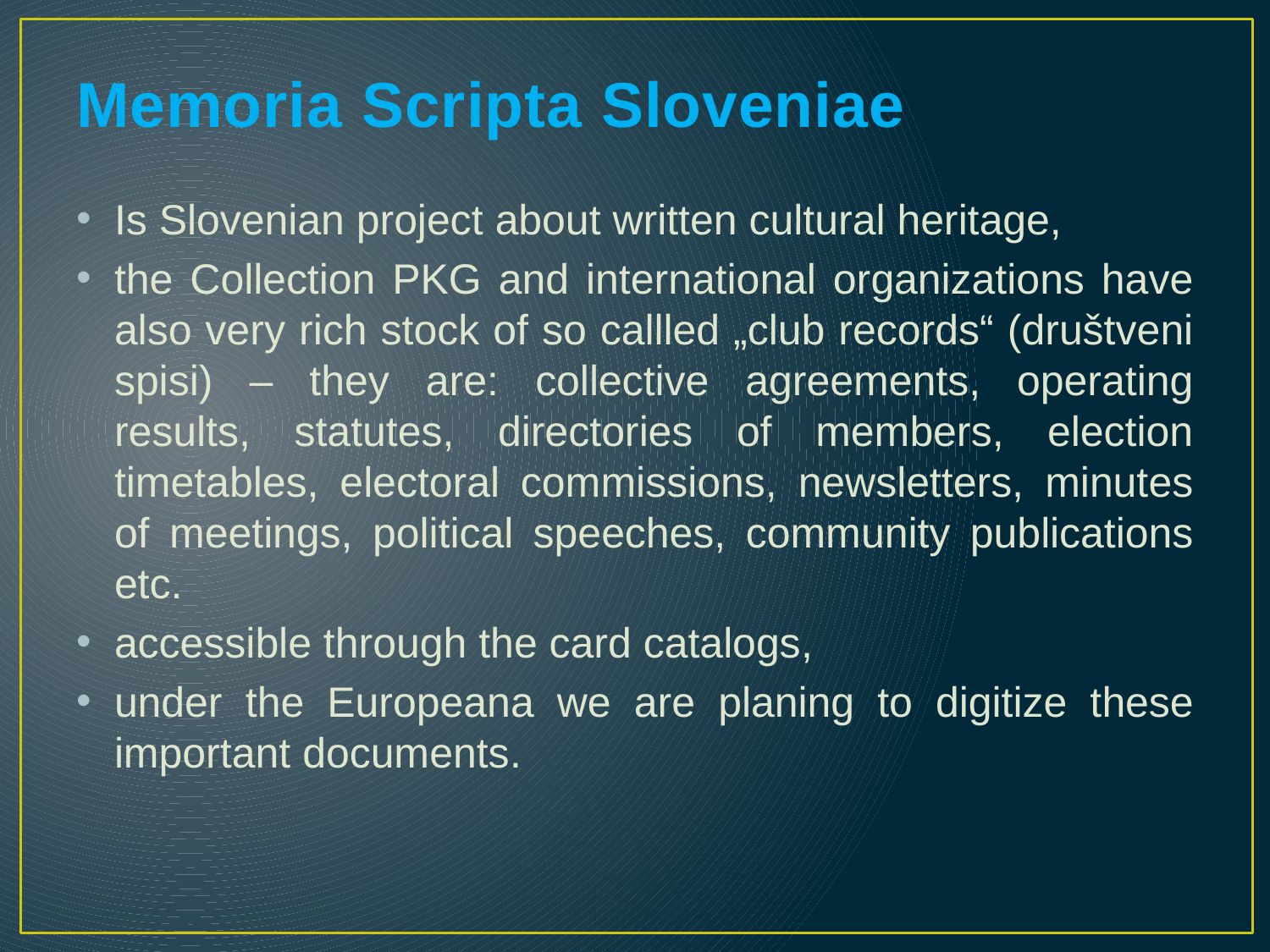

# Memoria Scripta Sloveniae
Is Slovenian project about written cultural heritage,
the Collection PKG and international organizations have also very rich stock of so callled „club records“ (društveni spisi) – they are: collective agreements, operating results, statutes, directories of members, election timetables, electoral commissions, newsletters, minutes of meetings, political speeches, community publications etc.
accessible through the card catalogs,
under the Europeana we are planing to digitize these important documents.